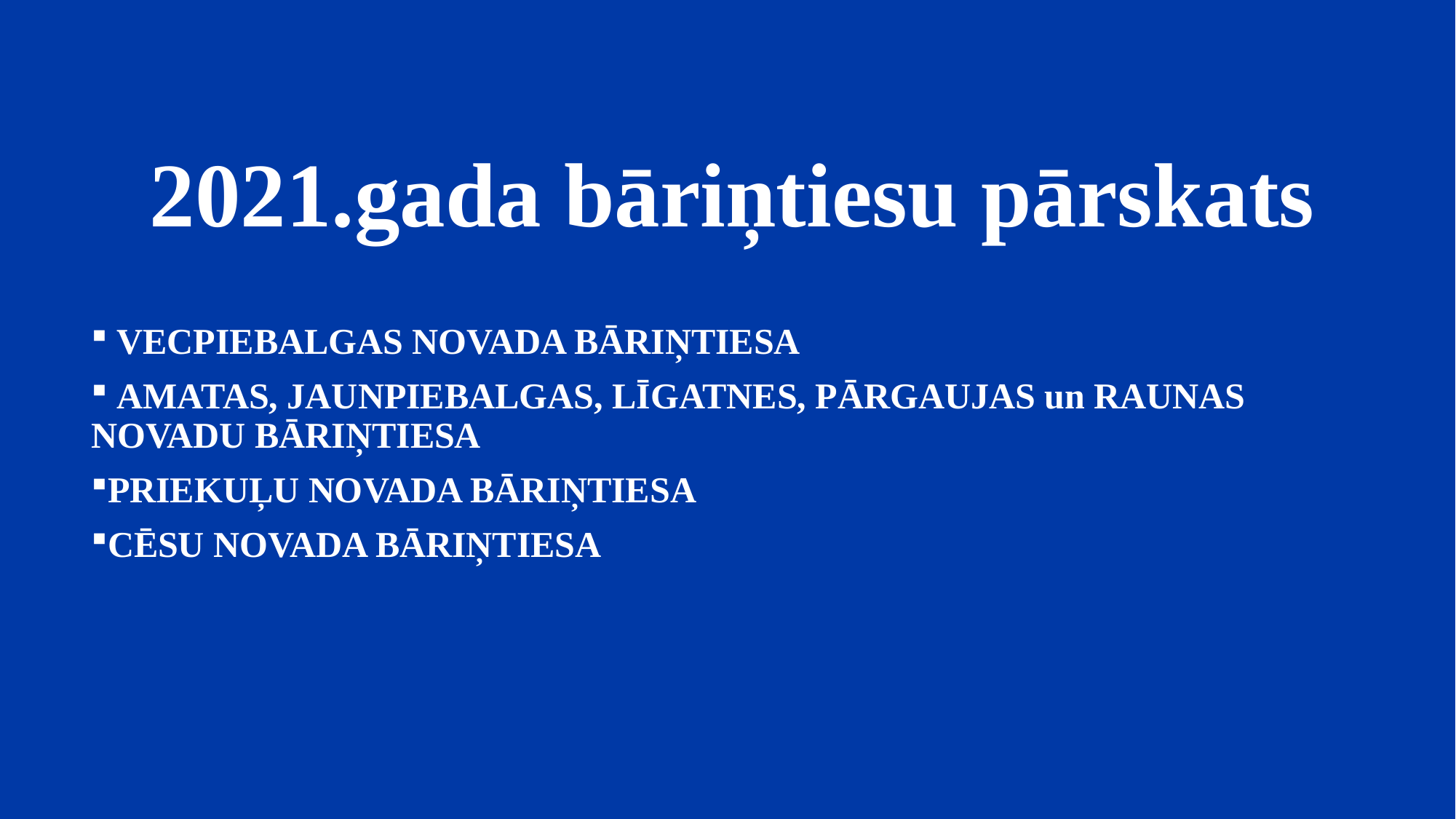

# 2021.gada bāriņtiesu pārskats
 VECPIEBALGAS NOVADA BĀRIŅTIESA
 AMATAS, JAUNPIEBALGAS, LĪGATNES, PĀRGAUJAS un RAUNAS NOVADU BĀRIŅTIESA
PRIEKUĻU NOVADA BĀRIŅTIESA
CĒSU NOVADA BĀRIŅTIESA